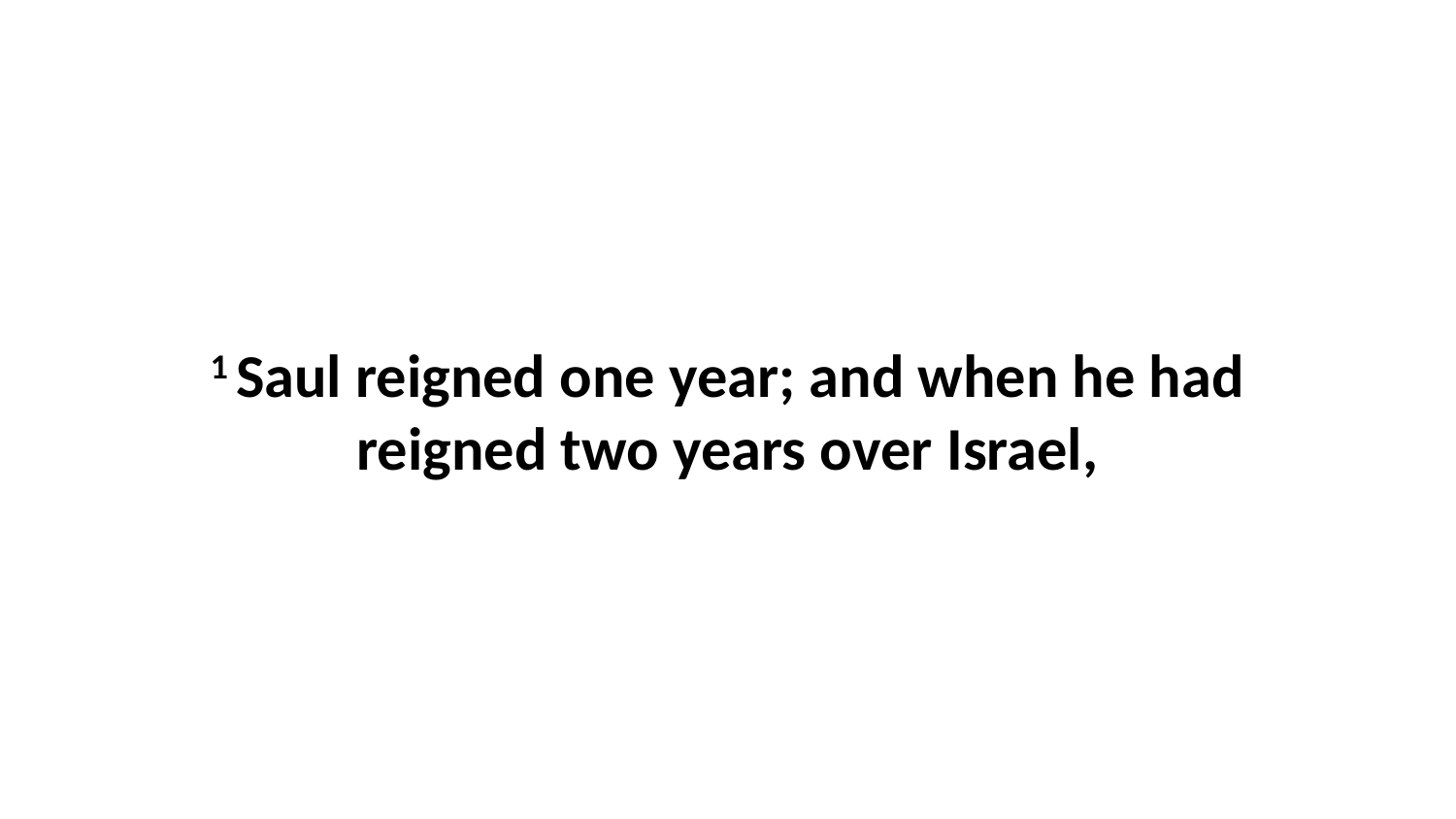

1 Saul reigned one year; and when he had reigned two years over Israel,